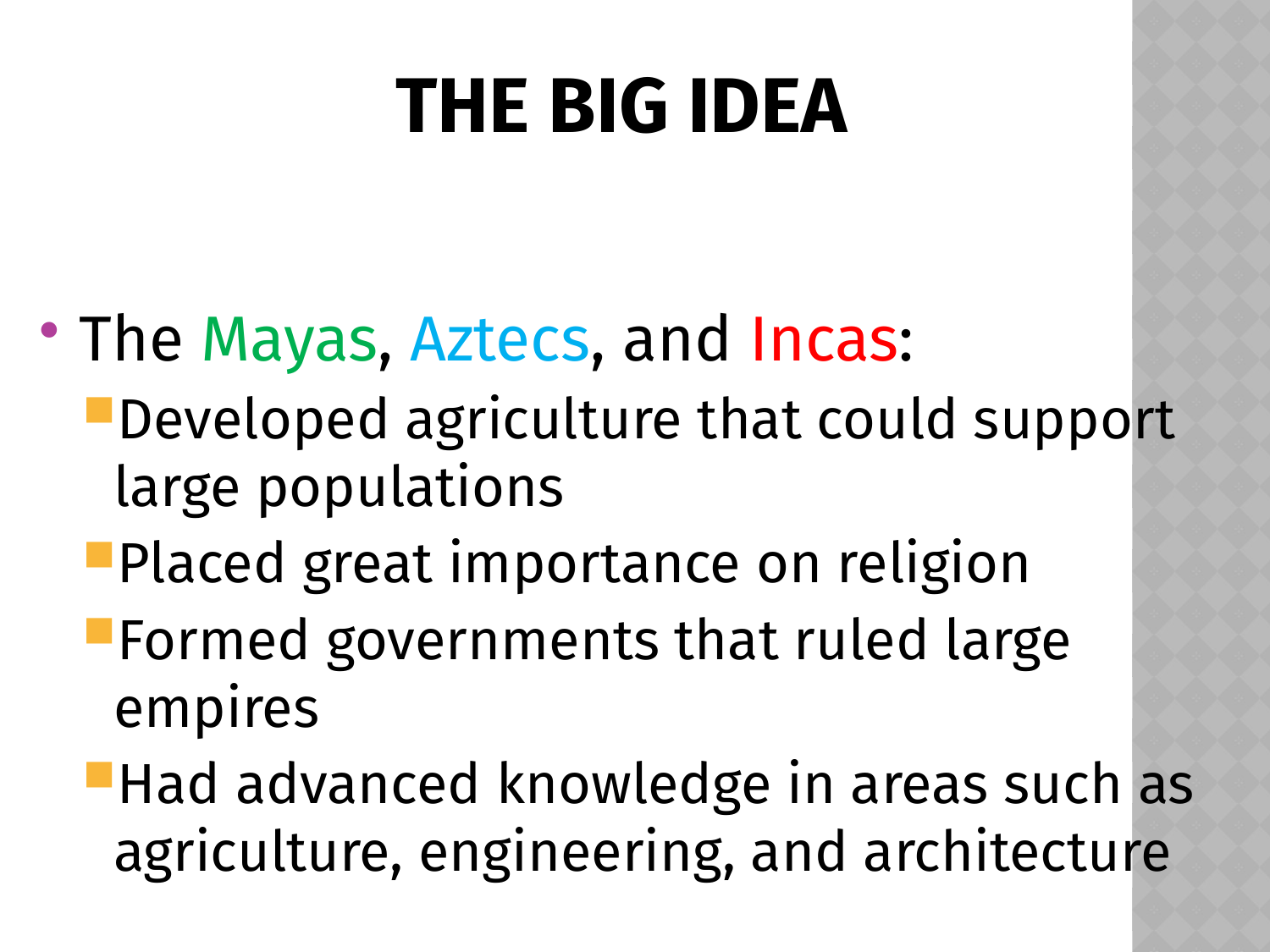

# The BiG idea
The Mayas, Aztecs, and Incas:
Developed agriculture that could support large populations
Placed great importance on religion
Formed governments that ruled large empires
Had advanced knowledge in areas such as agriculture, engineering, and architecture